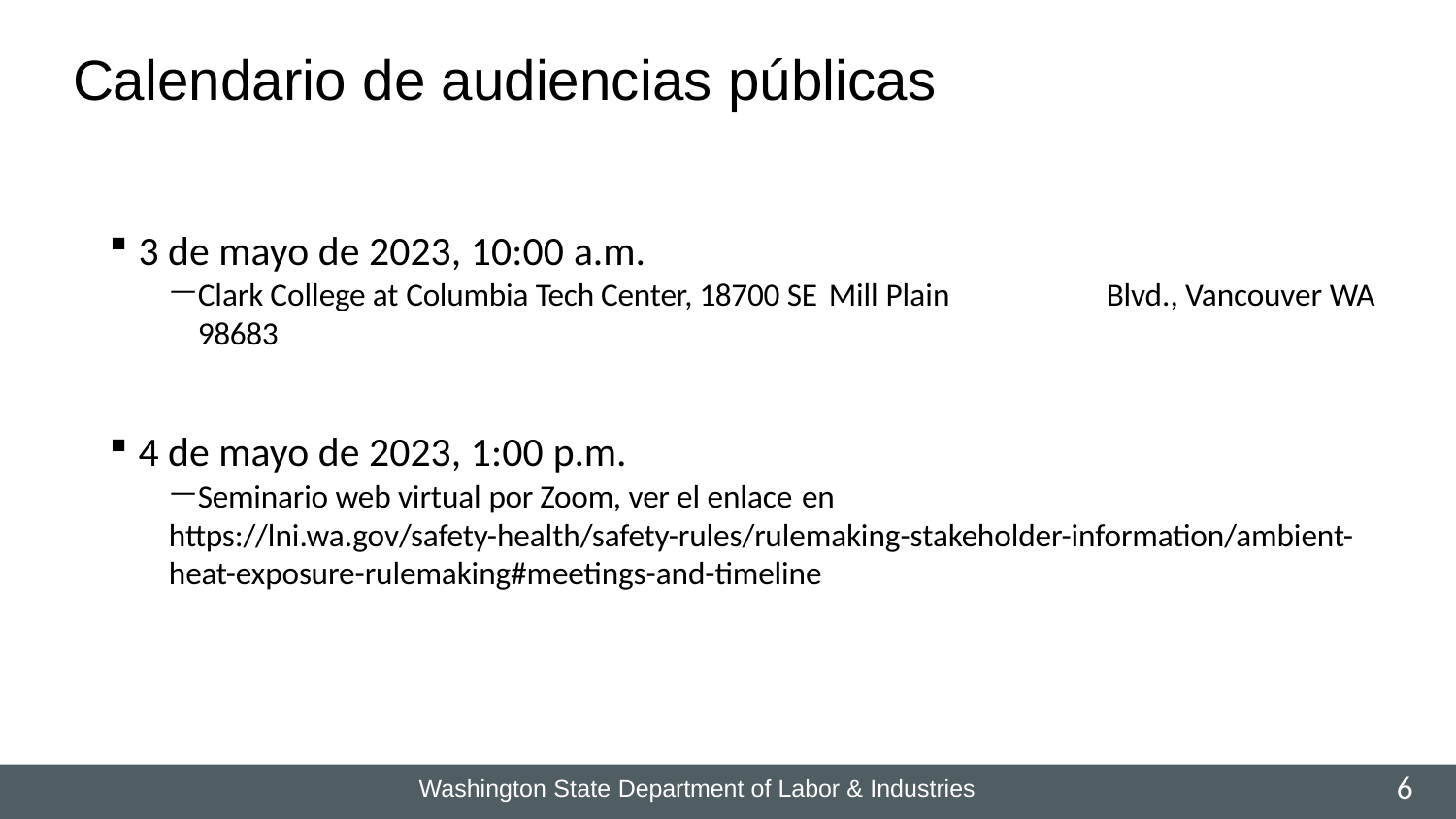

# Calendario de audiencias públicas
3 de mayo de 2023, 10:00 a.m.
Clark College at Columbia Tech Center, 18700 SE Mill Plain	Blvd., Vancouver WA 98683

4 de mayo de 2023, 1:00 p.m.
Seminario web virtual por Zoom, ver el enlace en
https://lni.wa.gov/safety-health/safety-rules/rulemaking-stakeholder-information/ambient-
heat-exposure-rulemaking#meetings-and-timeline
Washington State Department of Labor & Industries
6